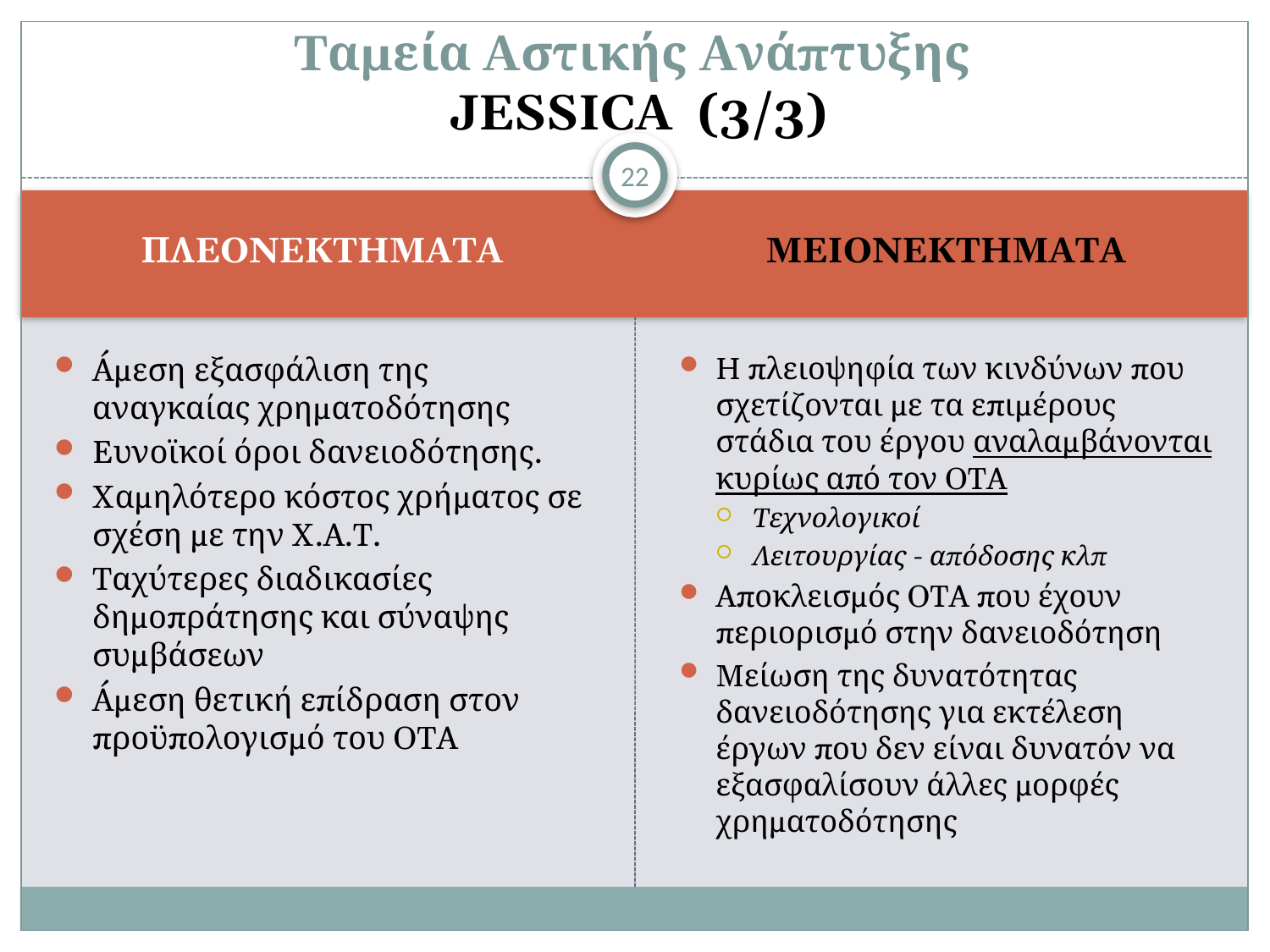

# Ταμεία Αστικής Ανάπτυξης JESSICA  (3/3)
22
ΠΛΕΟΝΕΚΤΗΜΑΤΑ
ΜΕΙΟΝΕΚΤΗΜΑΤΑ
Άμεση εξασφάλιση της αναγκαίας χρηματοδότησης
Ευνοϊκοί όροι δανειοδότησης.
Χαμηλότερο κόστος χρήματος σε σχέση με την Χ.Α.Τ.
Ταχύτερες διαδικασίες δημοπράτησης και σύναψης συμβάσεων
Άμεση θετική επίδραση στον προϋπολογισμό του ΟΤΑ

Η πλειοψηφία των κινδύνων που σχετίζονται με τα επιμέρους στάδια του έργου αναλαμβάνονται κυρίως από τον ΟΤΑ
Τεχνολογικοί
Λειτουργίας - απόδοσης κλπ
Αποκλεισμός ΟΤΑ που έχουν περιορισμό στην δανειοδότηση
Μείωση της δυνατότητας δανειοδότησης για εκτέλεση έργων που δεν είναι δυνατόν να εξασφαλίσουν άλλες μορφές χρηματοδότησης